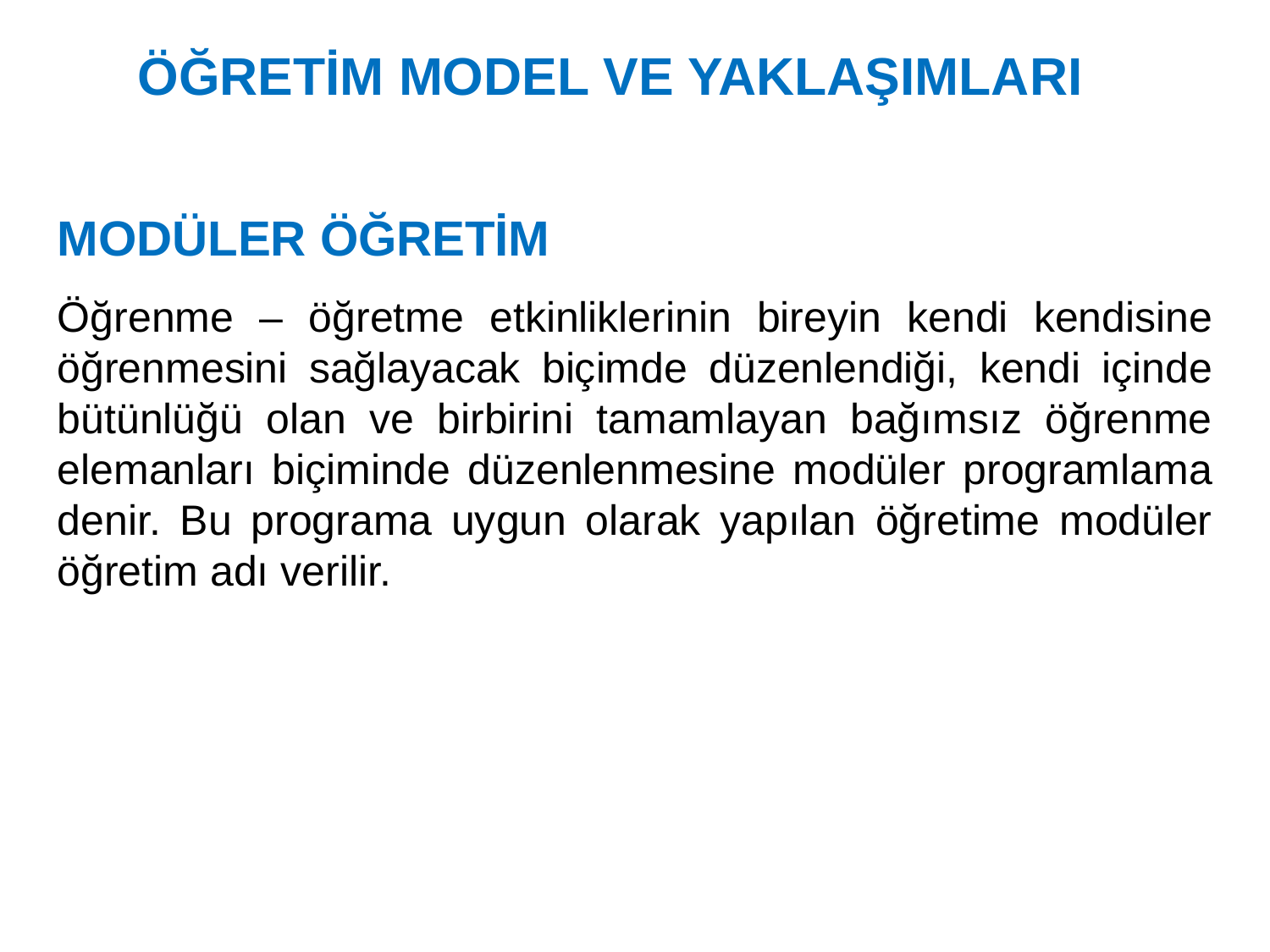

ÖĞRETİM MODEL VE YAKLAŞIMLARI
MODÜLER ÖĞRETİM
Öğrenme – öğretme etkinliklerinin bireyin kendi kendisine öğrenmesini sağlayacak biçimde düzenlendiği, kendi içinde bütünlüğü olan ve birbirini tamamlayan bağımsız öğrenme elemanları biçiminde düzenlenmesine modüler programlama denir. Bu programa uygun olarak yapılan öğretime modüler öğretim adı verilir.